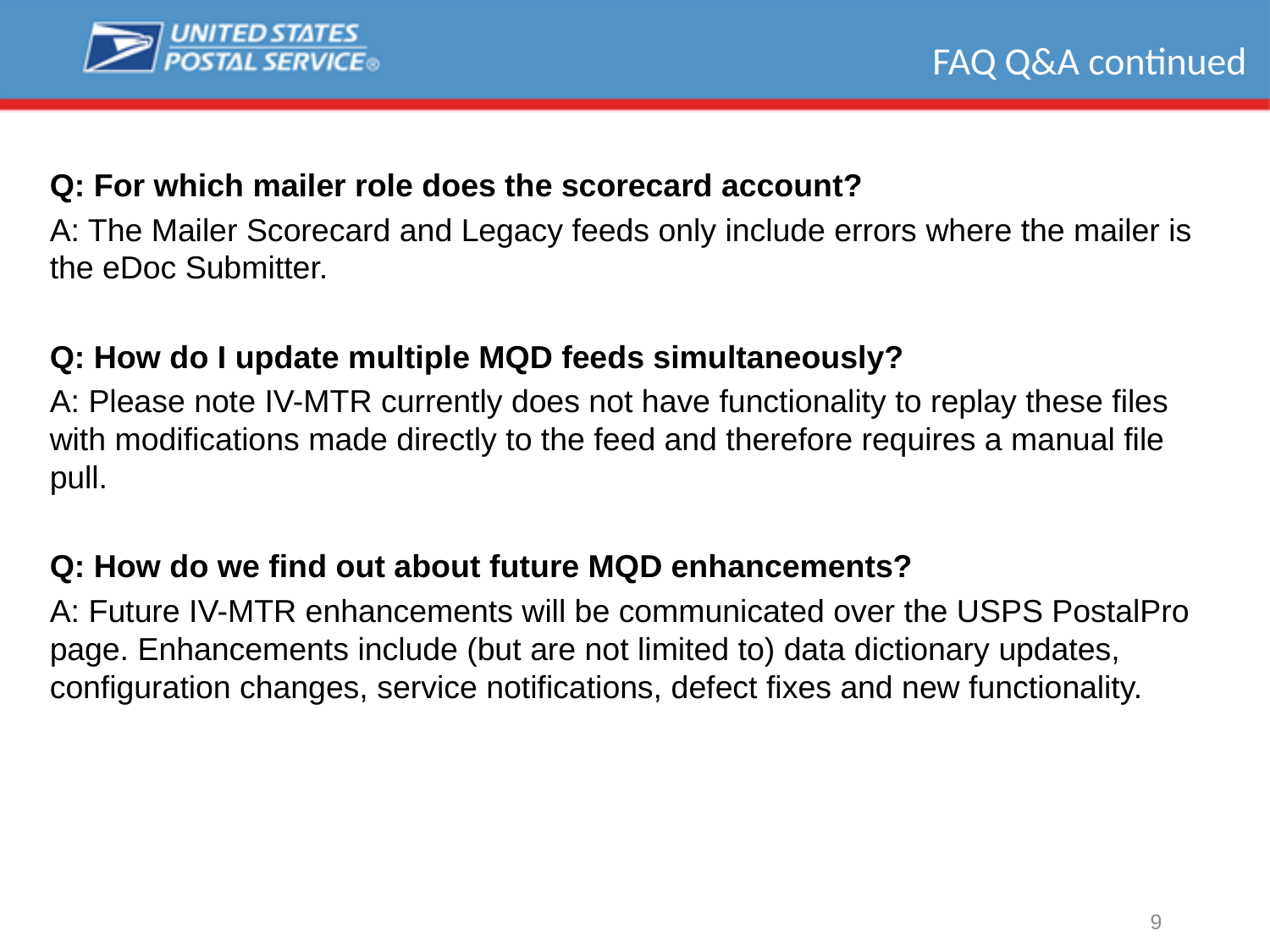

# FAQ Q&A continued
Q: For which mailer role does the scorecard account?
A: The Mailer Scorecard and Legacy feeds only include errors where the mailer is the eDoc Submitter.

Q: How do I update multiple MQD feeds simultaneously?
A: Please note IV-MTR currently does not have functionality to replay these files with modifications made directly to the feed and therefore requires a manual file pull.

Q: How do we find out about future MQD enhancements?
A: Future IV-MTR enhancements will be communicated over the USPS PostalPro page. Enhancements include (but are not limited to) data dictionary updates, configuration changes, service notifications, defect fixes and new functionality.

9